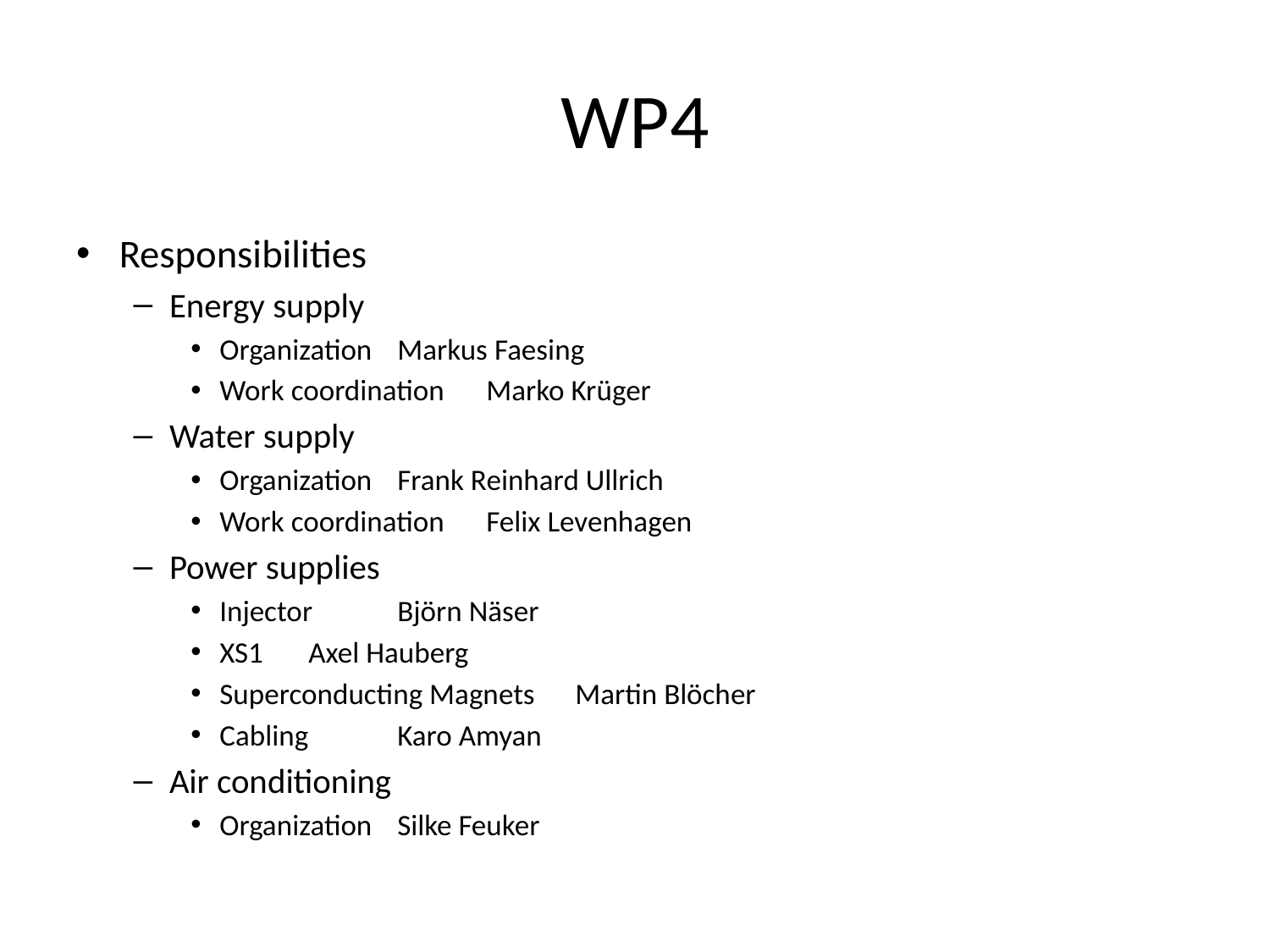

# WP4
Responsibilities
Energy supply
Organization 			Markus Faesing
Work coordination		Marko Krüger
Water supply
Organization			Frank Reinhard Ullrich
Work coordination		Felix Levenhagen
Power supplies
Injector 			Björn Näser
XS1 				Axel Hauberg
Superconducting Magnets 	Martin Blöcher
Cabling 			Karo Amyan
Air conditioning
Organization			Silke Feuker